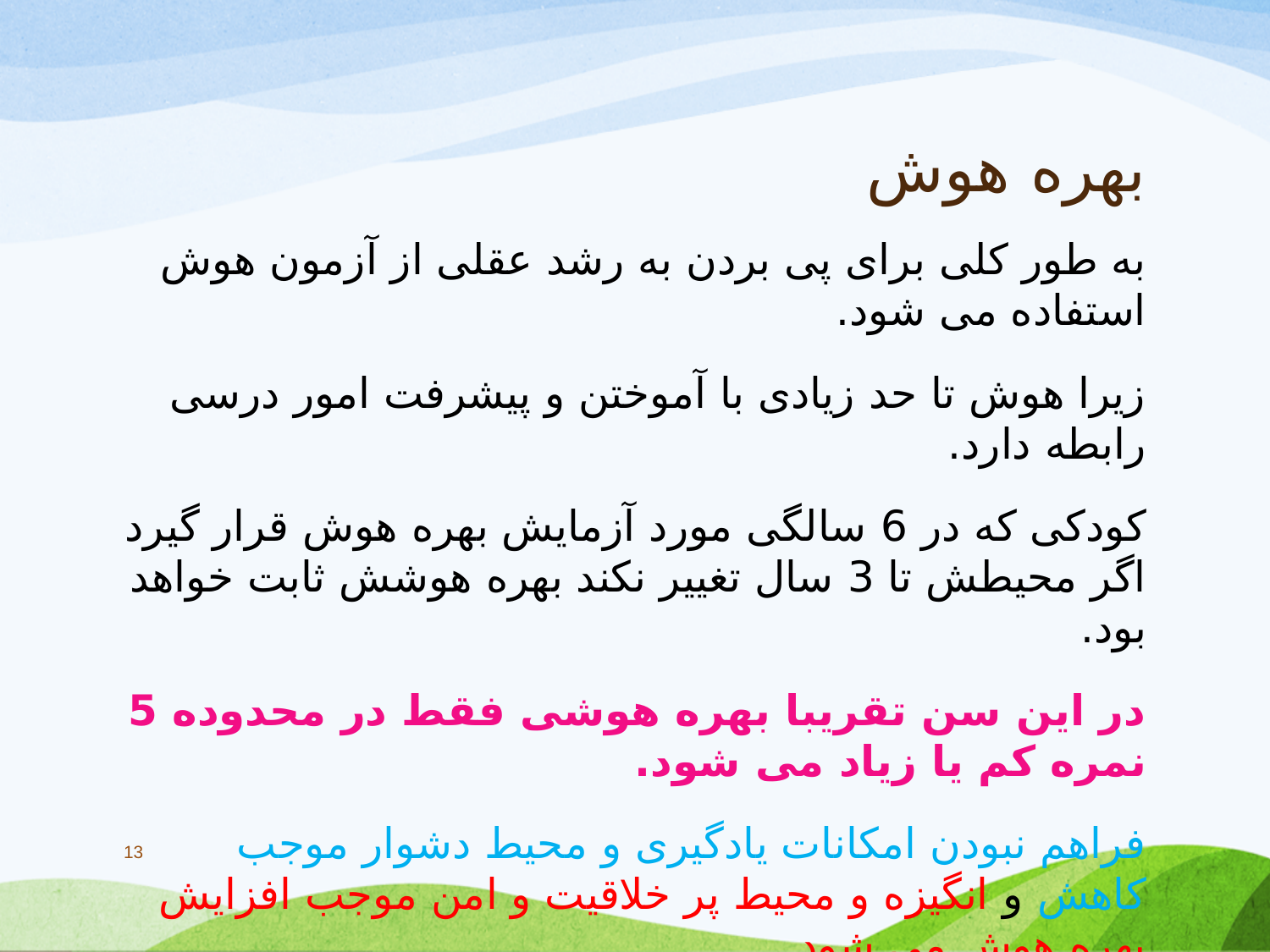

# بهره هوش
به طور کلی برای پی بردن به رشد عقلی از آزمون هوش استفاده می شود.
زیرا هوش تا حد زیادی با آموختن و پیشرفت امور درسی رابطه دارد.
کودکی که در 6 سالگی مورد آزمایش بهره هوش قرار گیرد اگر محیطش تا 3 سال تغییر نکند بهره هوشش ثابت خواهد بود.
در این سن تقریبا بهره هوشی فقط در محدوده 5 نمره کم یا زیاد می شود.
فراهم نبودن امکانات یادگیری و محیط دشوار موجب کاهش و انگیزه و محیط پر خلاقیت و امن موجب افزایش بهره هوش می شود.
13